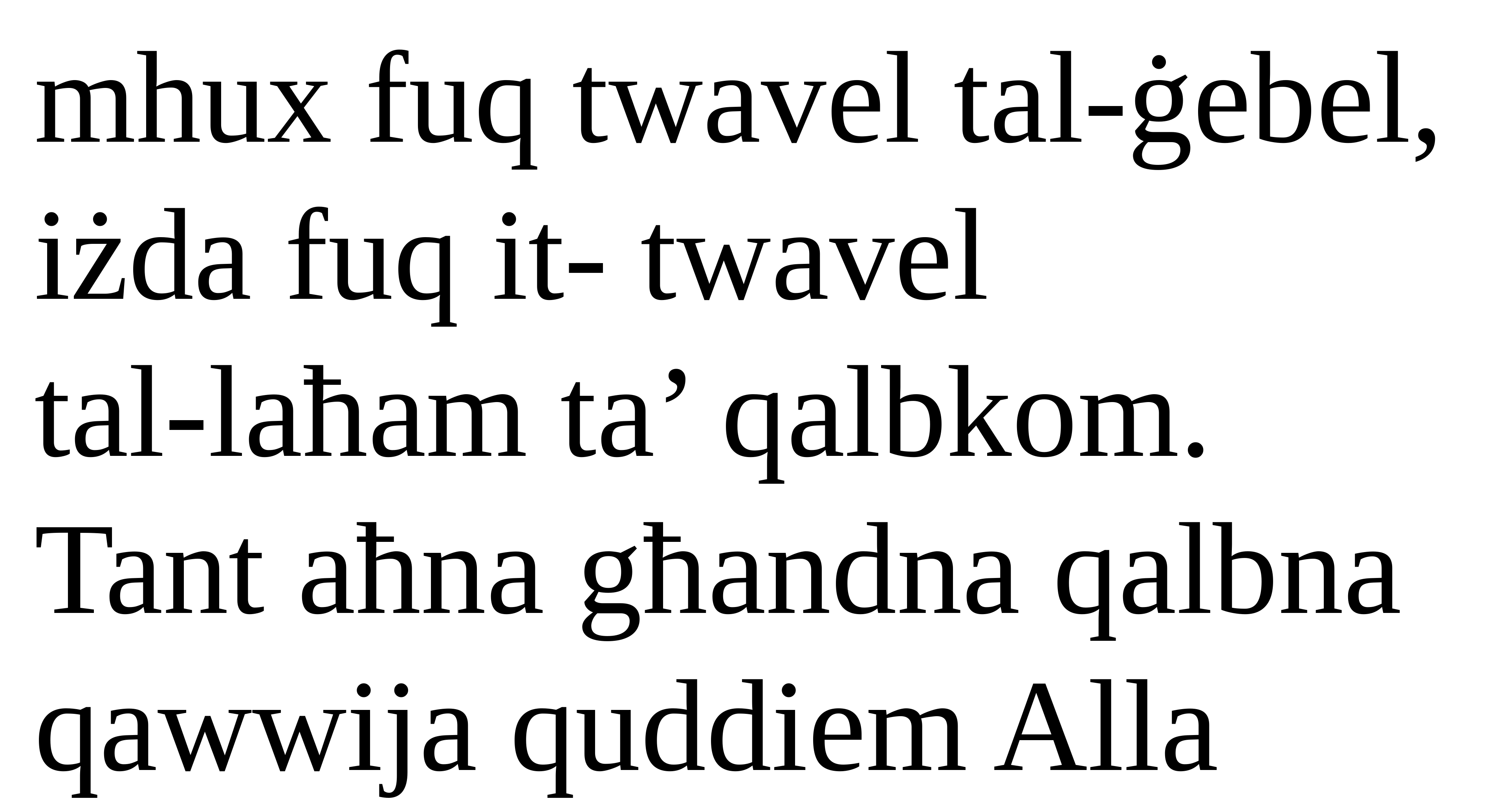

mhux fuq twavel tal-ġebel, iżda fuq it- twavel
tal-laħam ta’ qalbkom.
Tant aħna għandna qalbna qawwija quddiem Alla